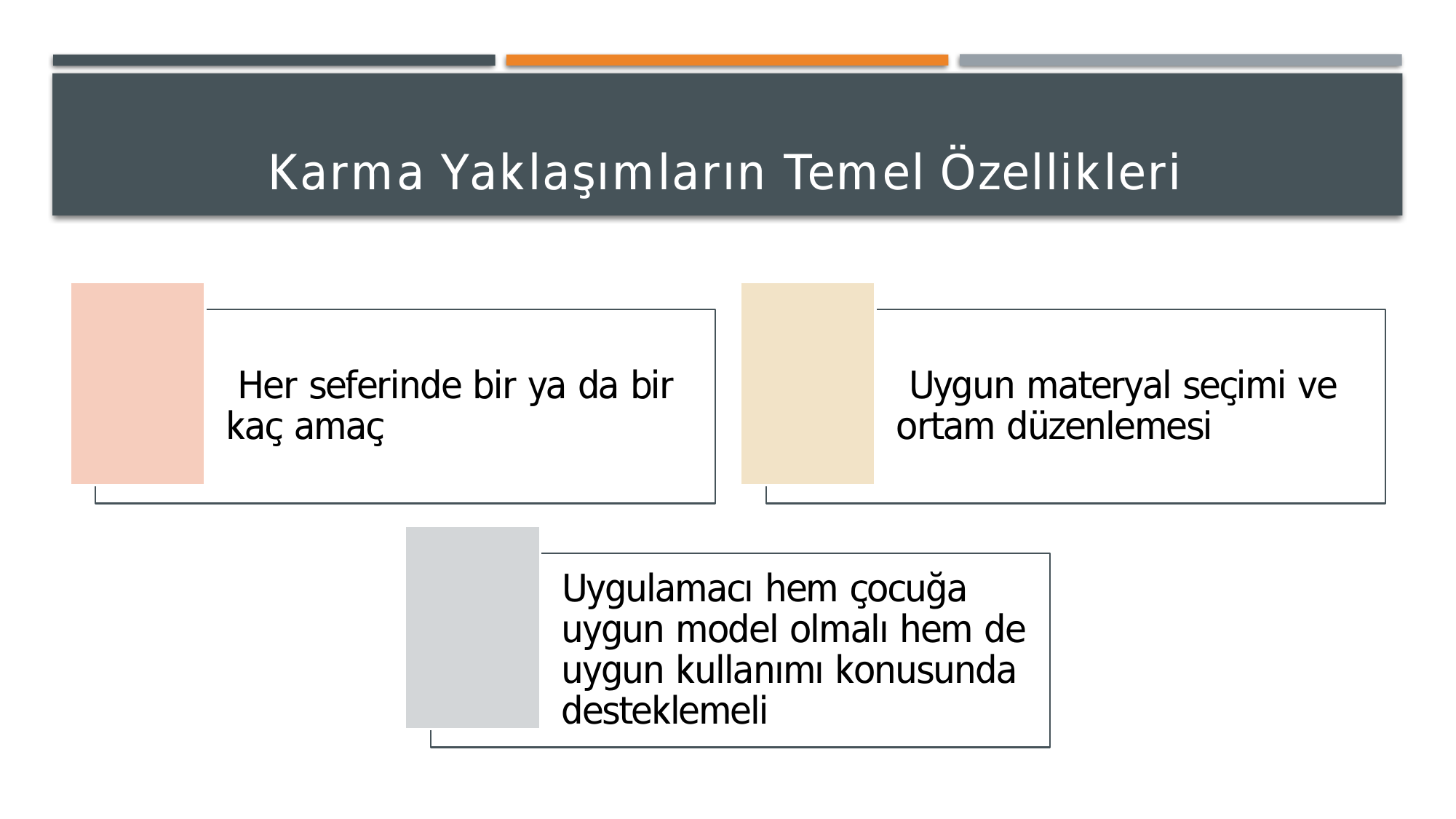

# Karma Yaklaşımların Temel Özellikleri
 Her seferinde bir ya da bir kaç amaç
 Uygun materyal seçimi ve ortam düzenlemesi
Uygulamacı hem çocuğa uygun model olmalı hem de uygun kullanımı konusunda desteklemeli